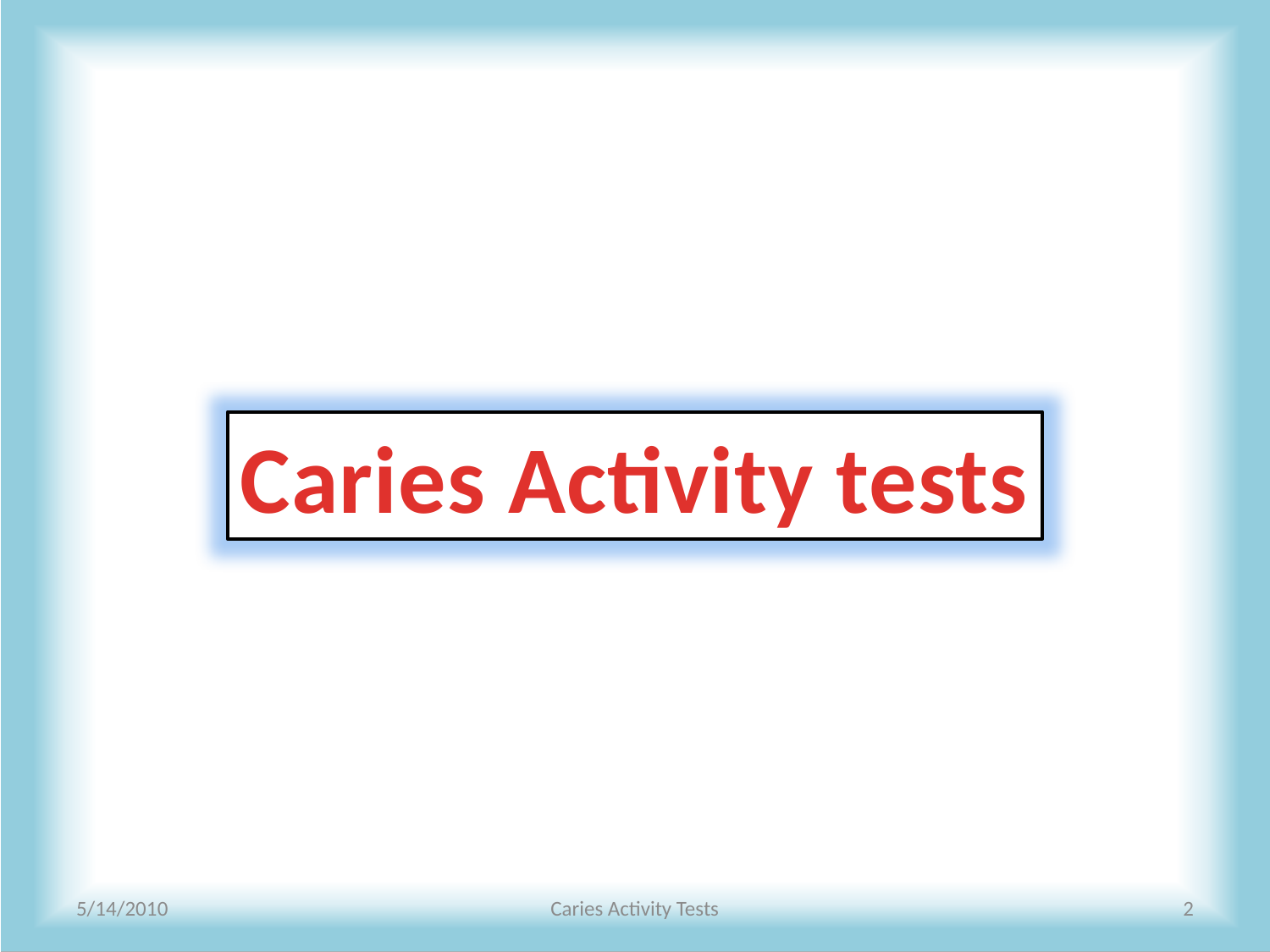

Caries Activity tests
5/14/2010
Caries Activity Tests
2